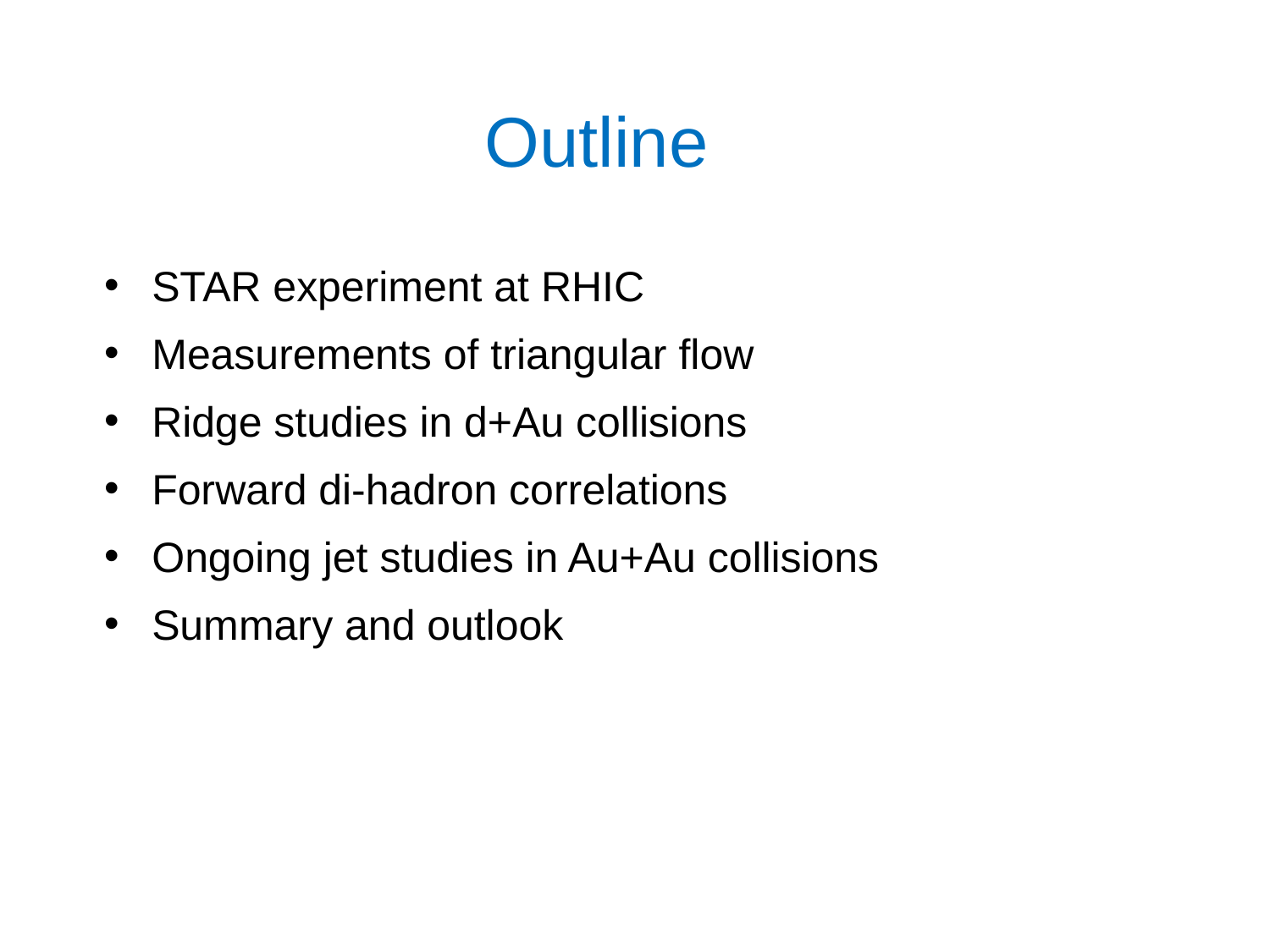

Outline

STAR experiment at RHIC

Measurements of triangular flow

Ridge studies in d+Au collisions

Forward di-hadron correlations

Ongoing jet studies in Au+Au collisions

Summary and outlook